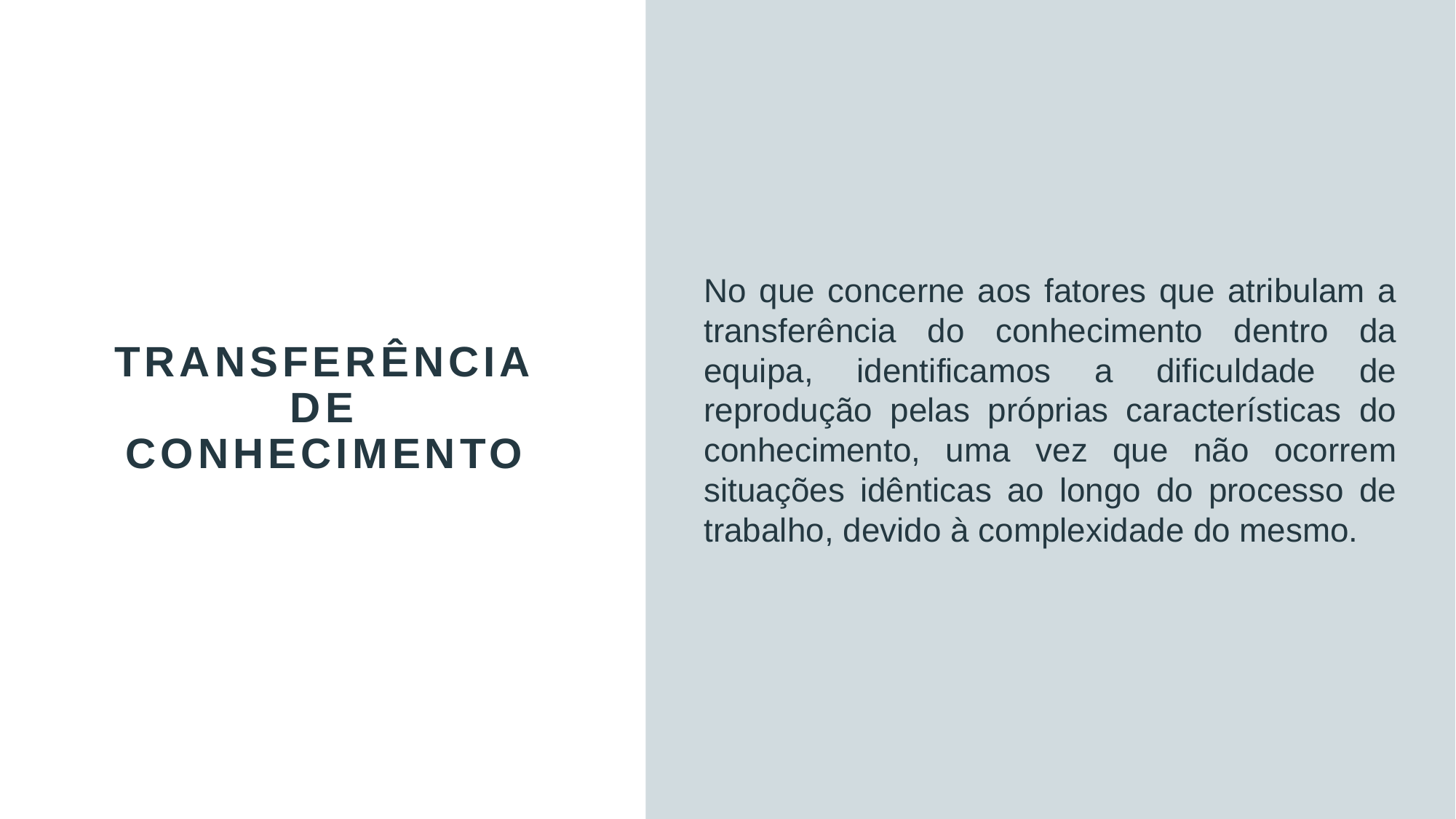

# TRANSFERÊNCIA DE CONHECIMENTO
No que concerne aos fatores que atribulam a transferência do conhecimento dentro da equipa, identificamos a dificuldade de reprodução pelas próprias características do conhecimento, uma vez que não ocorrem situações idênticas ao longo do processo de trabalho, devido à complexidade do mesmo.